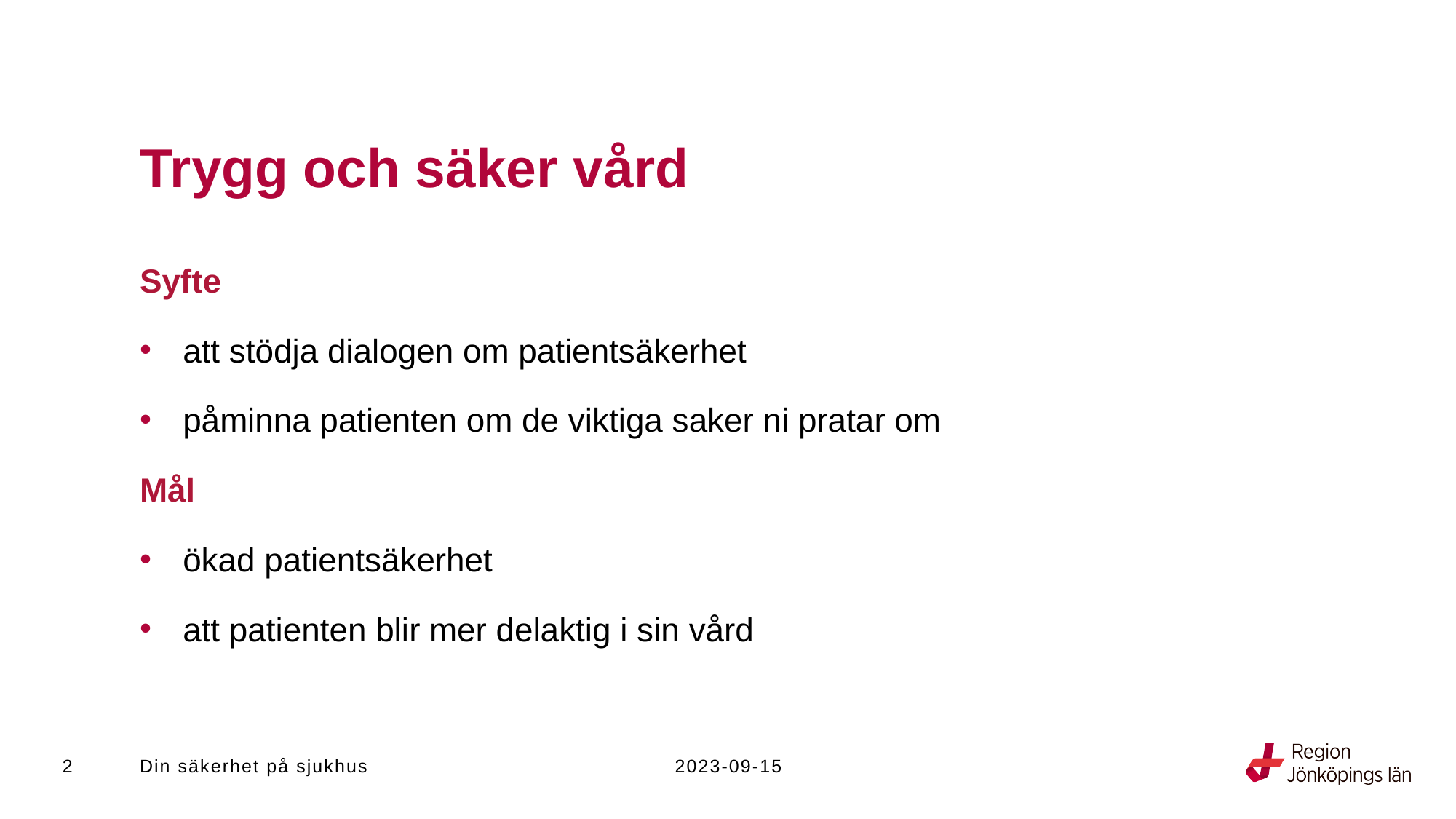

# Trygg och säker vård
Syfte
att stödja dialogen om patientsäkerhet
påminna patienten om de viktiga saker ni pratar om
Mål
ökad patientsäkerhet
att patienten blir mer delaktig i sin vård

2
Din säkerhet på sjukhus
2023-09-15